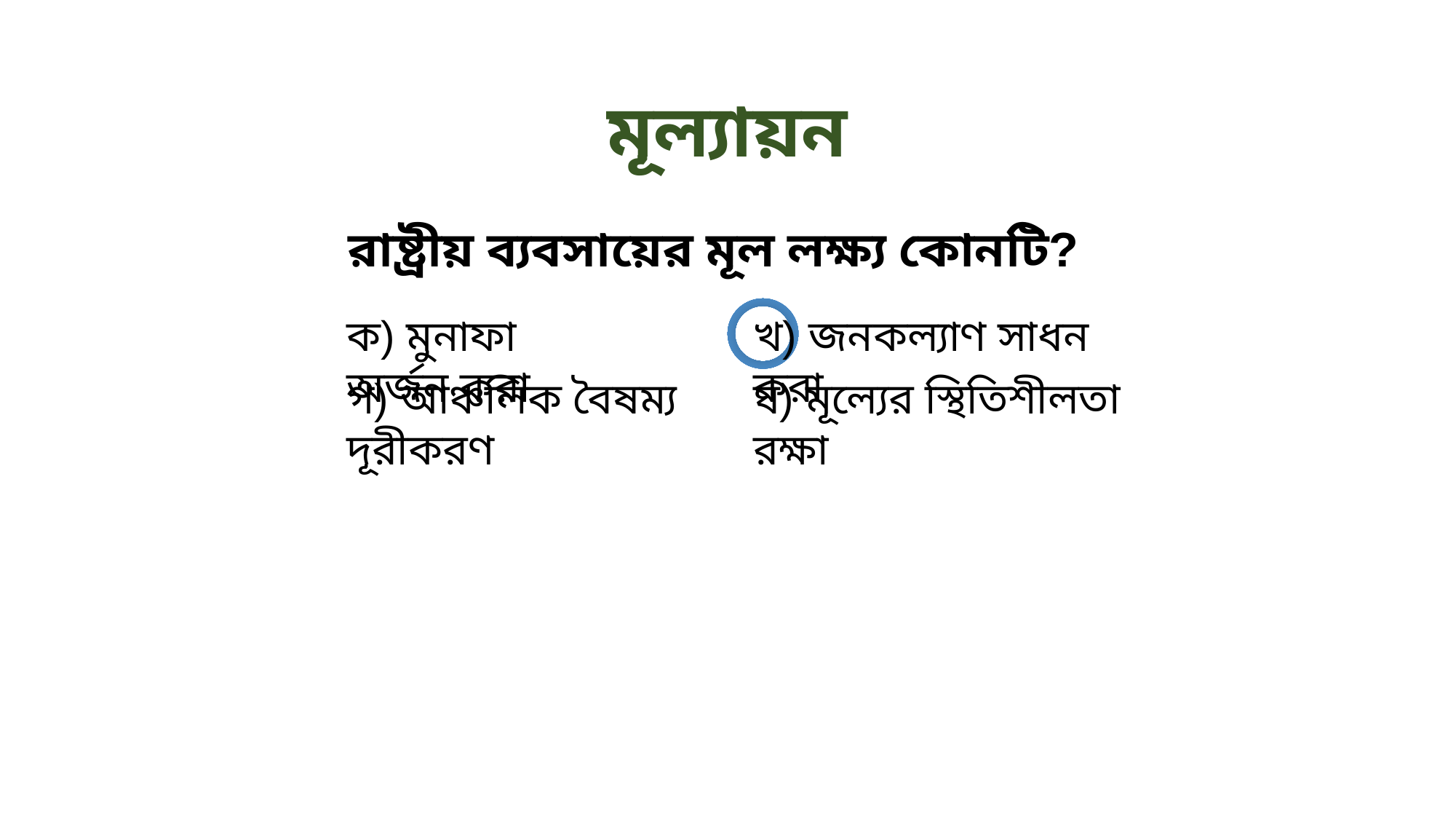

# মূল্যায়ন
রাষ্ট্রীয় ব্যবসায়ের মূল লক্ষ্য কোনটি?

ক) মুনাফা অর্জন করা
খ) জনকল্যাণ সাধন করা
গ) আঞ্চলিক বৈষম্য দূরীকরণ
ঘ) মূল্যের স্থিতিশীলতা রক্ষা